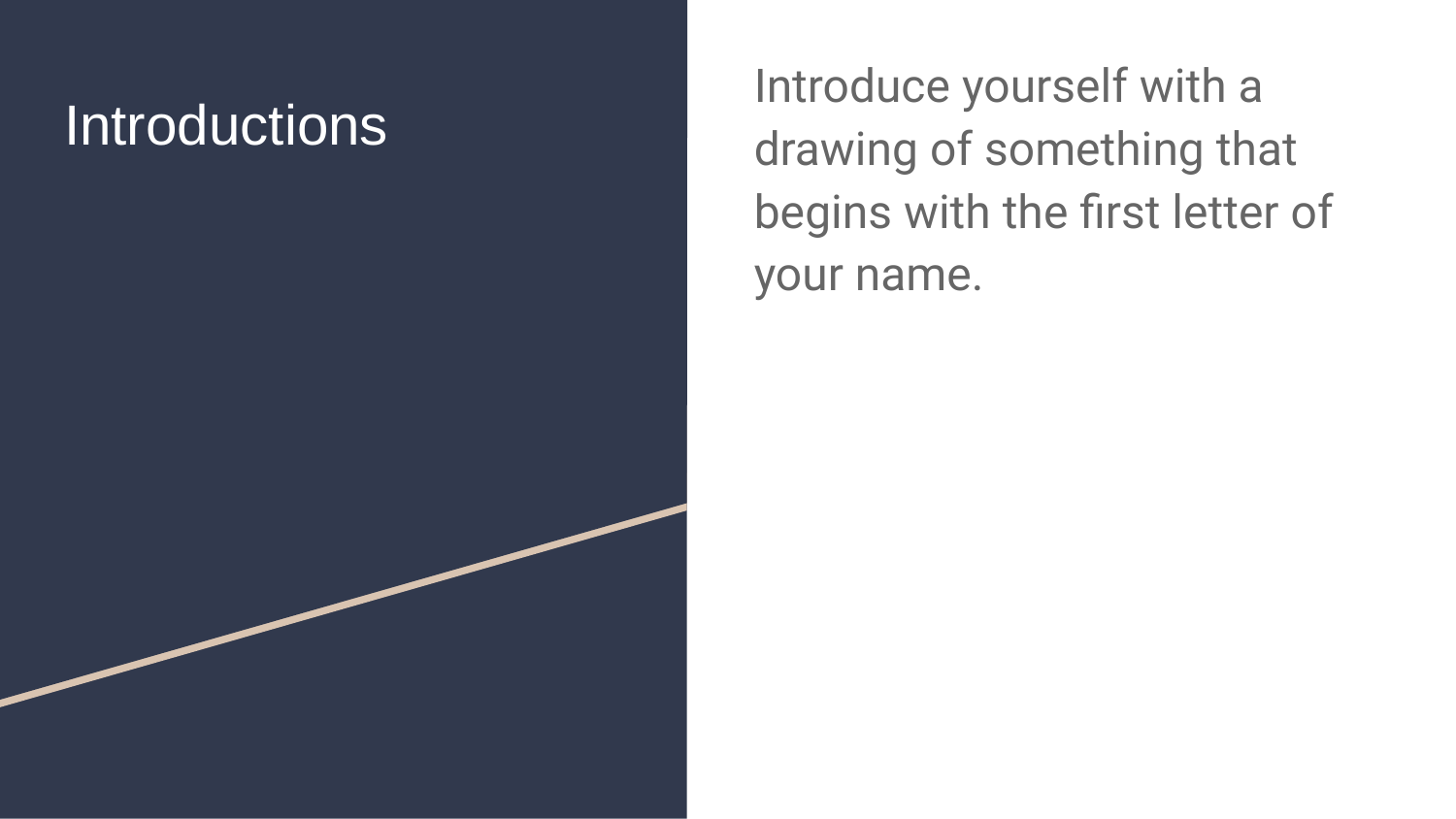

Introduce yourself with a drawing of something that begins with the first letter of your name.
# Introductions